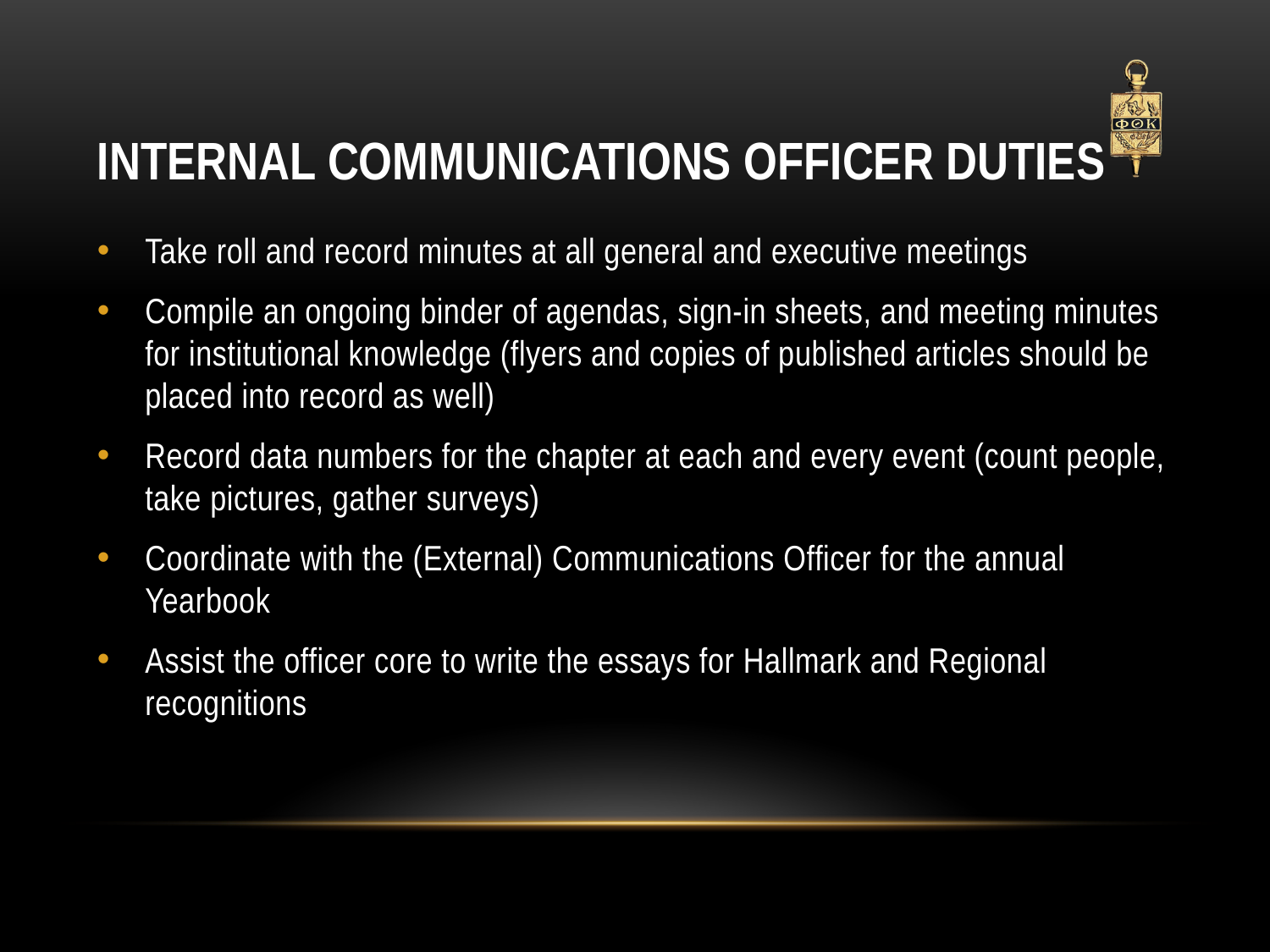

# Internal Communications Officer Duties
Take roll and record minutes at all general and executive meetings
Compile an ongoing binder of agendas, sign-in sheets, and meeting minutes for institutional knowledge (flyers and copies of published articles should be placed into record as well)
Record data numbers for the chapter at each and every event (count people, take pictures, gather surveys)
Coordinate with the (External) Communications Officer for the annual Yearbook
Assist the officer core to write the essays for Hallmark and Regional recognitions